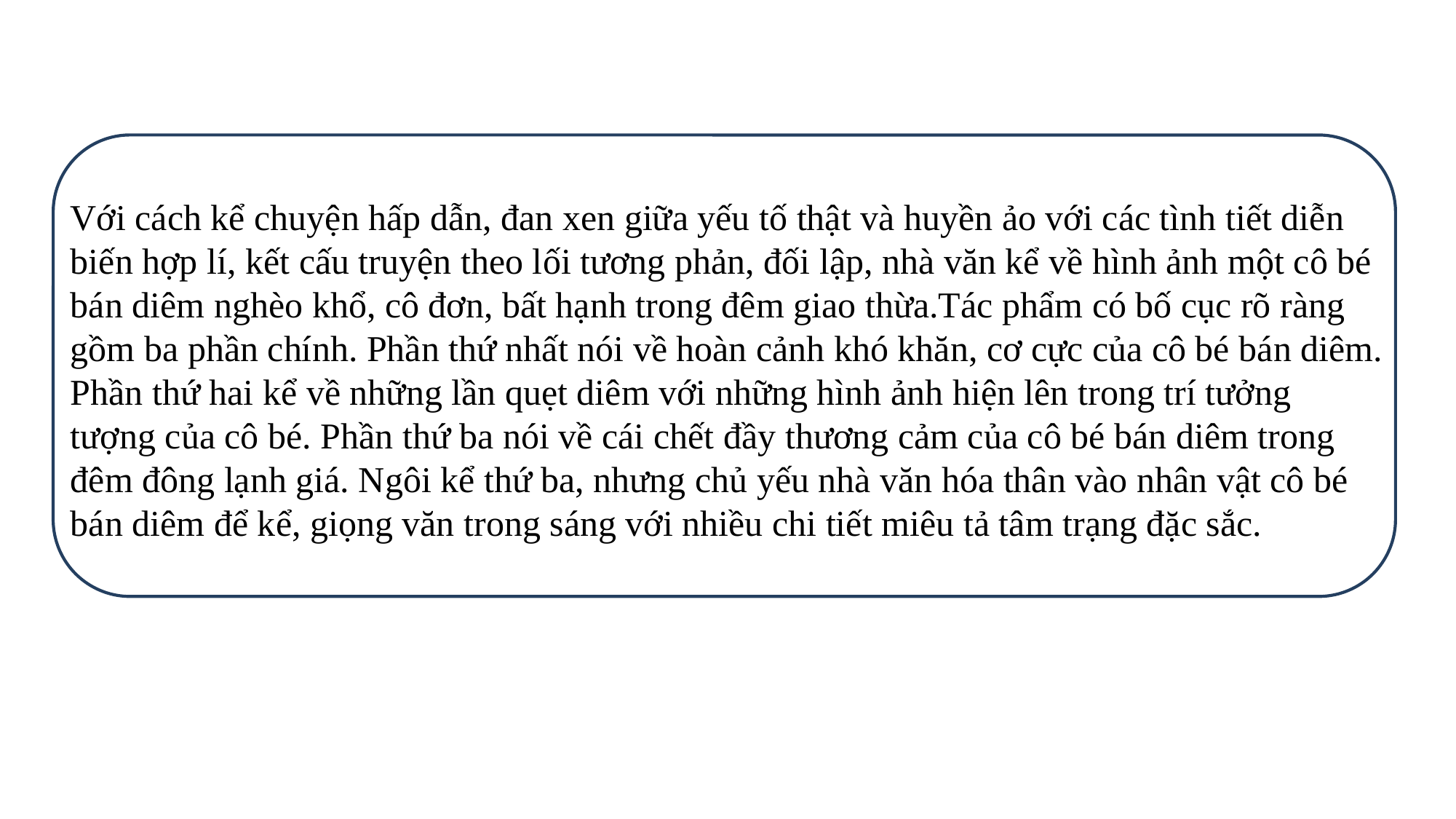

Với cách kể chuyện hấp dẫn, đan xen giữa yếu tố thật và huyền ảo với các tình tiết diễn biến hợp lí, kết cấu truyện theo lối tương phản, đối lập, nhà văn kể về hình ảnh một cô bé bán diêm nghèo khổ, cô đơn, bất hạnh trong đêm giao thừa.Tác phẩm có bố cục rõ ràng gồm ba phần chính. Phần thứ nhất nói về hoàn cảnh khó khăn, cơ cực của cô bé bán diêm. Phần thứ hai kể về những lần quẹt diêm với những hình ảnh hiện lên trong trí tưởng tượng của cô bé. Phần thứ ba nói về cái chết đầy thương cảm của cô bé bán diêm trong đêm đông lạnh giá. Ngôi kể thứ ba, nhưng chủ yếu nhà văn hóa thân vào nhân vật cô bé bán diêm để kể, giọng văn trong sáng với nhiều chi tiết miêu tả tâm trạng đặc sắc.